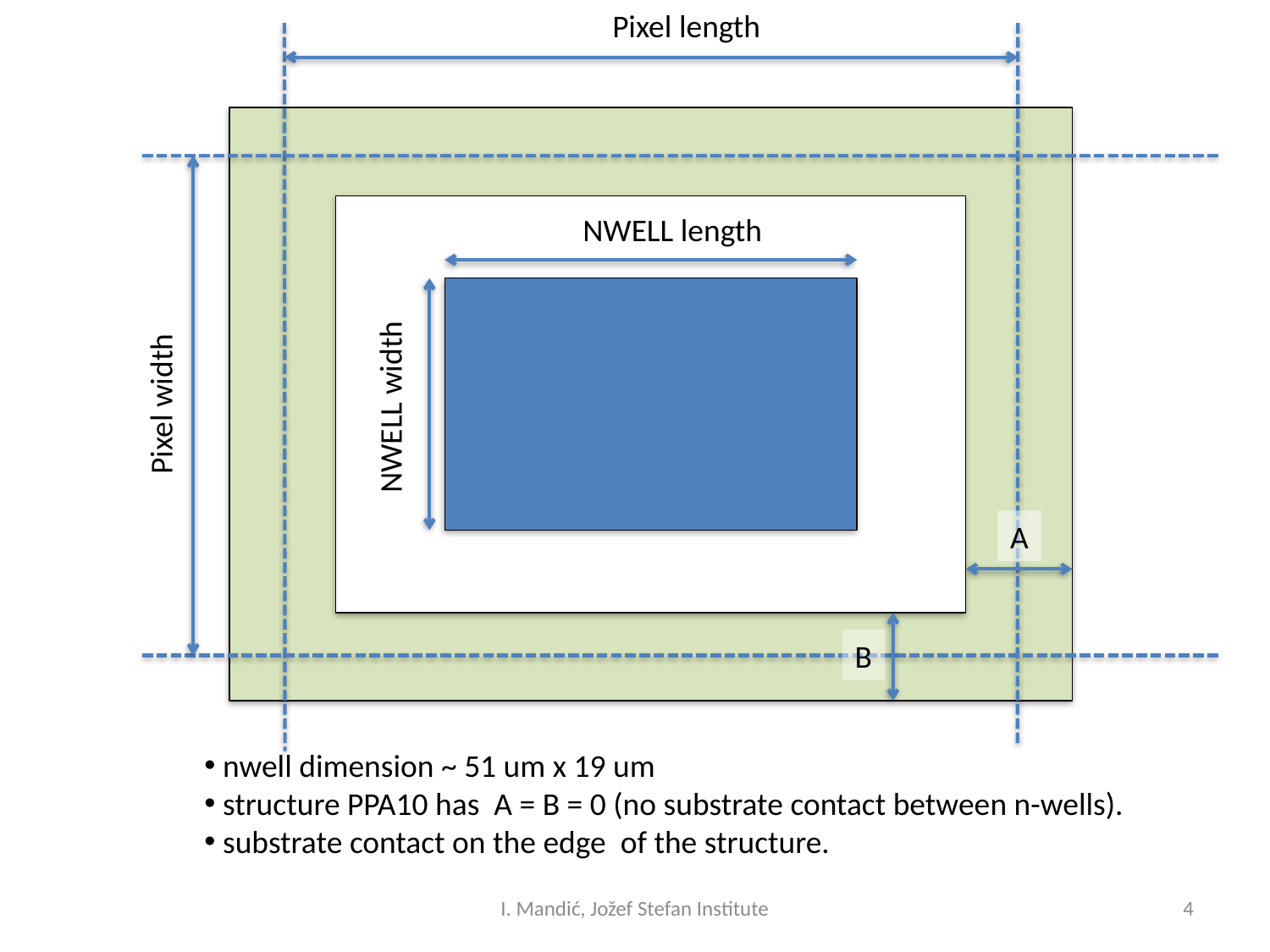

Pixel length

NWELL length

Pixel width
NWELL width
A
B
 nwell dimension ~ 51 um x 19 um
 structure PPA10 has  A = B = 0 (no substrate contact between n-wells).
 substrate contact on the edge  of the structure.
I. Mandić, Jožef Stefan Institute
4